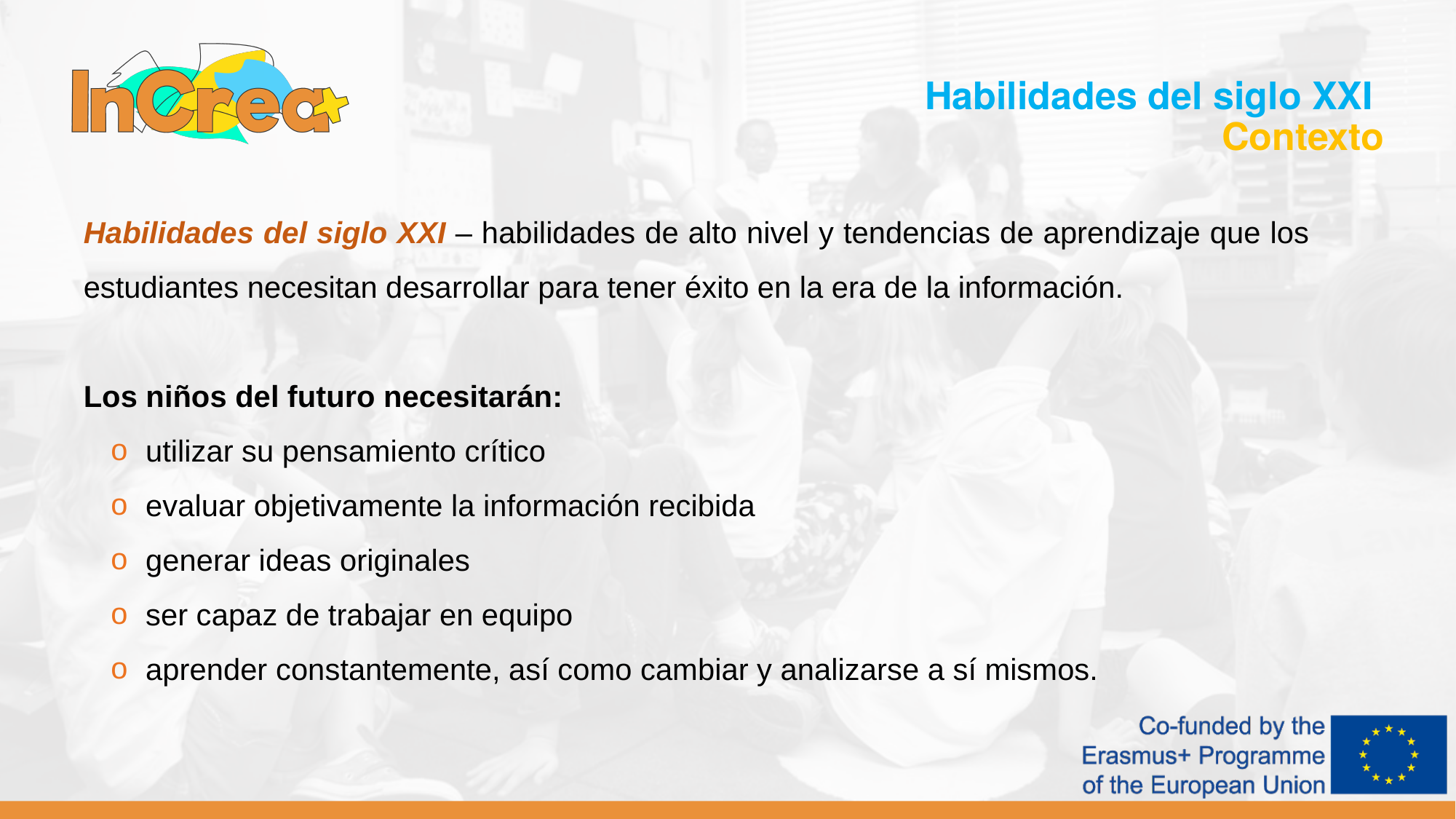

Habilidades del siglo XXI
Contexto
Habilidades del siglo XXI – habilidades de alto nivel y tendencias de aprendizaje que los estudiantes necesitan desarrollar para tener éxito en la era de la información.

Los niños del futuro necesitarán:
utilizar su pensamiento crítico
evaluar objetivamente la información recibida
generar ideas originales
ser capaz de trabajar en equipo
aprender constantemente, así como cambiar y analizarse a sí mismos.